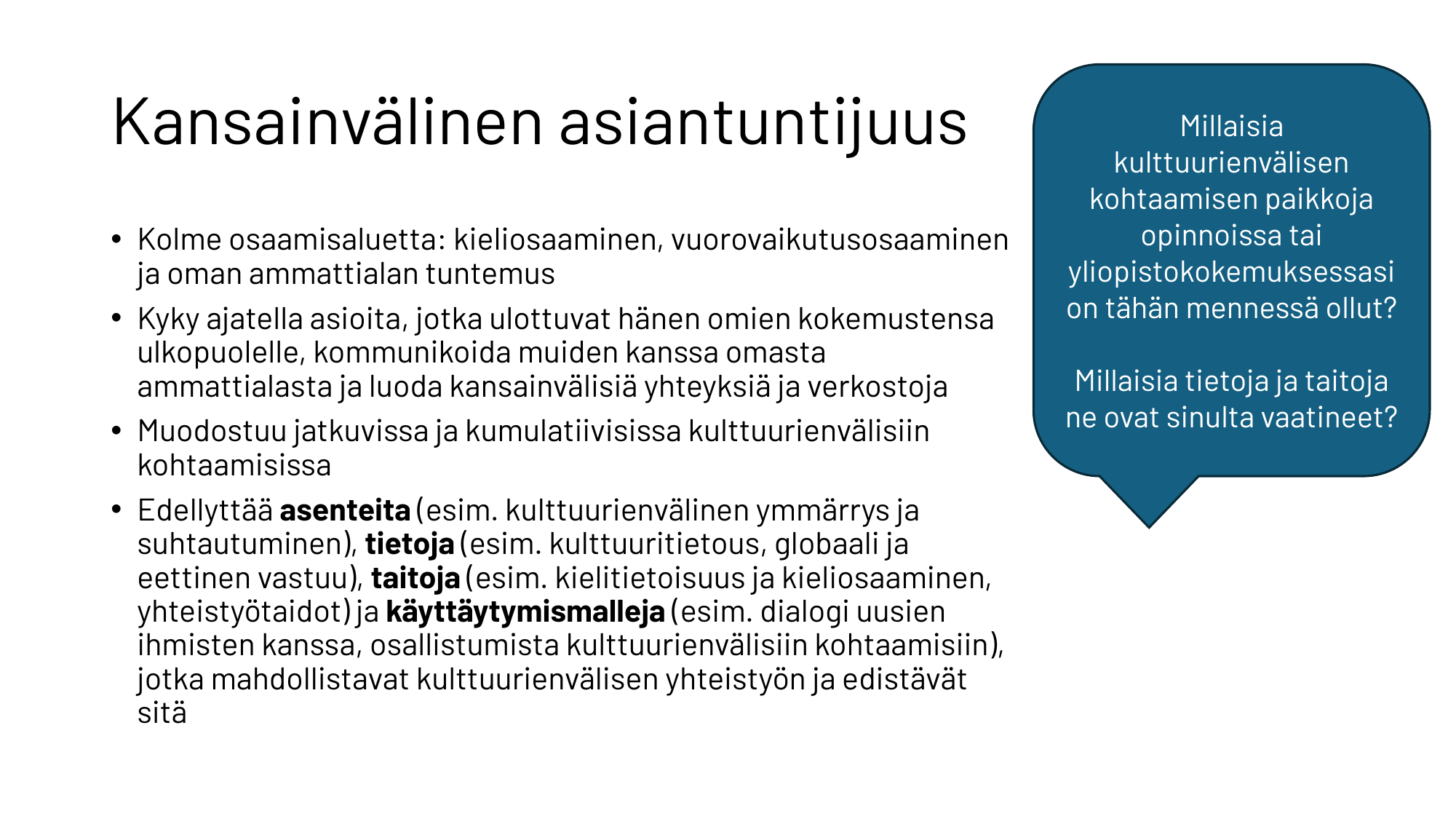

# Kansainvälinen asiantuntijuus
Millaisia kulttuurienvälisen kohtaamisen paikkoja opinnoissa tai yliopistokokemuksessasi on tähän mennessä ollut?

Millaisia tietoja ja taitoja ne ovat sinulta vaatineet?
Kolme osaamisaluetta: kieliosaaminen, vuorovaikutusosaaminen ja oman ammattialan tuntemus
Kyky ajatella asioita, jotka ulottuvat hänen omien kokemustensa ulkopuolelle, kommunikoida muiden kanssa omasta ammattialasta ja luoda kansainvälisiä yhteyksiä ja verkostoja
Muodostuu jatkuvissa ja kumulatiivisissa kulttuurienvälisiin kohtaamisissa
Edellyttää asenteita (esim. kulttuurienvälinen ymmärrys ja suhtautuminen), tietoja (esim. kulttuuritietous, globaali ja eettinen vastuu), taitoja (esim. kielitietoisuus ja kieliosaaminen, yhteistyötaidot) ja käyttäytymismalleja (esim. dialogi uusien ihmisten kanssa, osallistumista kulttuurienvälisiin kohtaamisiin), jotka mahdollistavat kulttuurienvälisen yhteistyön ja edistävät sitä